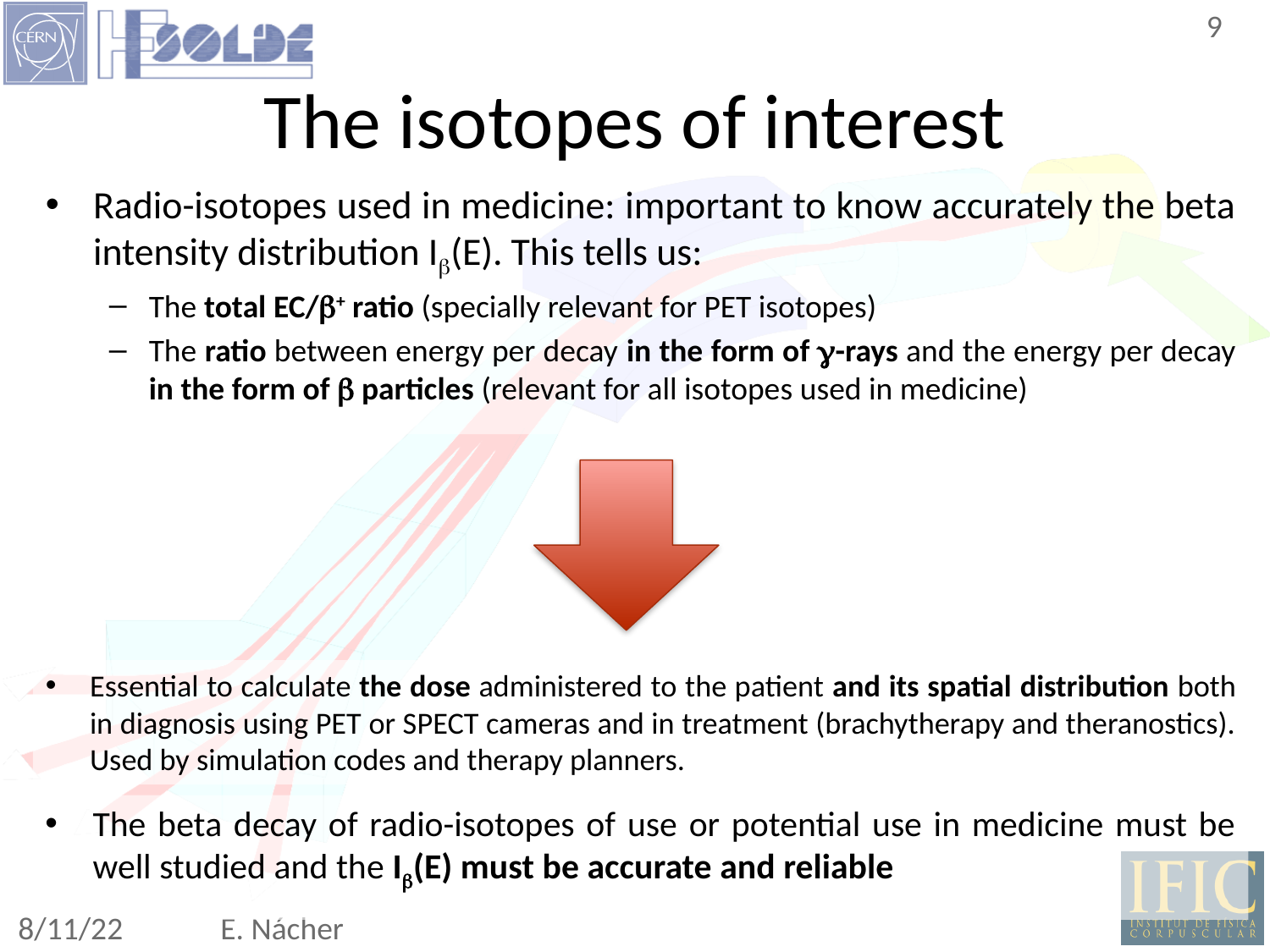

9
# The isotopes of interest
Radio-isotopes used in medicine: important to know accurately the beta intensity distribution Iβ(E). This tells us:
The total EC/β+ ratio (specially relevant for PET isotopes)
The ratio between energy per decay in the form of γ-rays and the energy per decay in the form of β particles (relevant for all isotopes used in medicine)

Essential to calculate the dose administered to the patient and its spatial distribution both in diagnosis using PET or SPECT cameras and in treatment (brachytherapy and theranostics). Used by simulation codes and therapy planners.
The beta decay of radio-isotopes of use or potential use in medicine must be well studied and the Iβ(E) must be accurate and reliable
E. Nácher
8/11/22